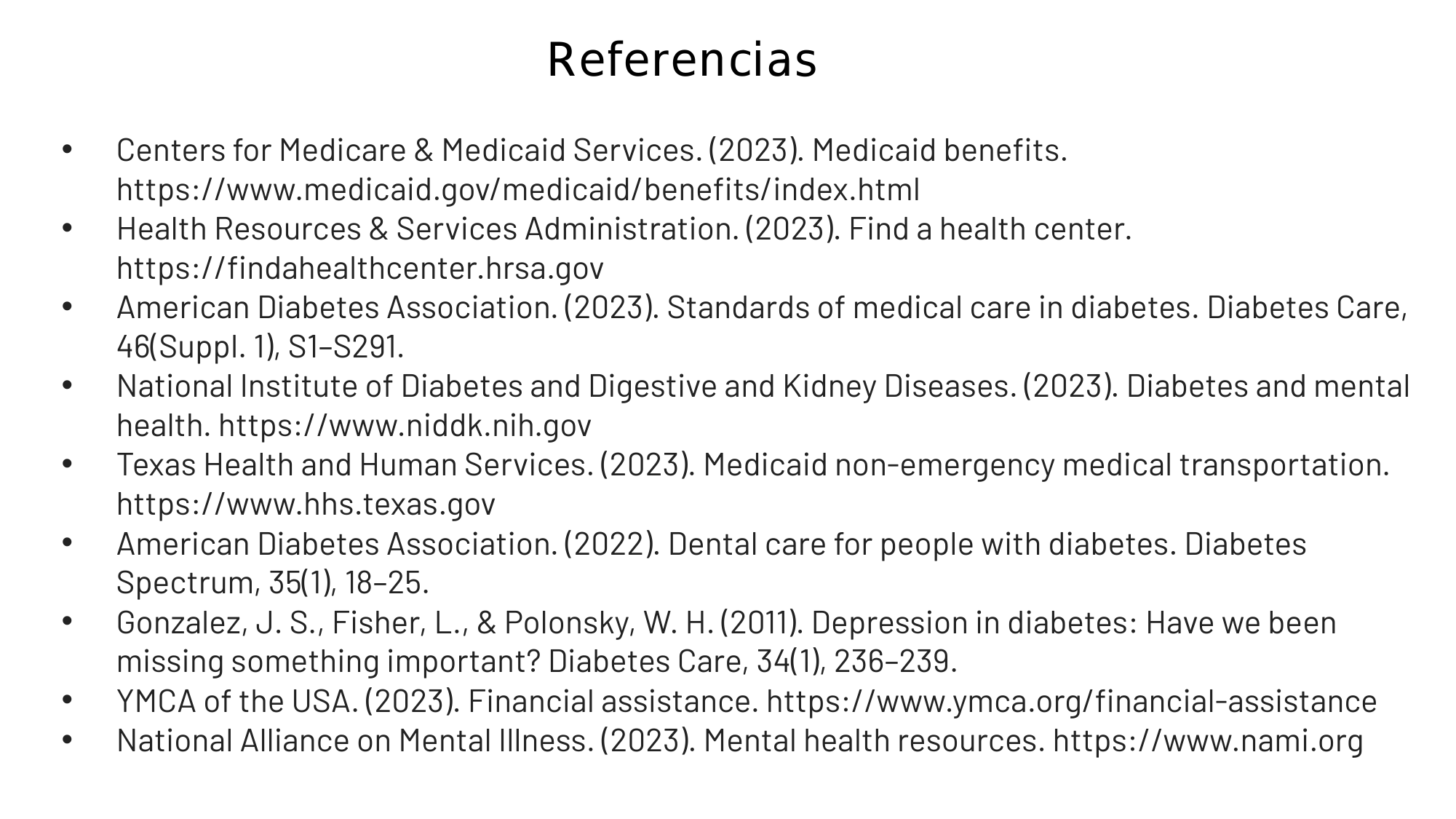

References
Referencias
Centers for Medicare & Medicaid Services. (2023). Medicaid benefits. https://www.medicaid.gov/medicaid/benefits/index.html
Health Resources & Services Administration. (2023). Find a health center. https://findahealthcenter.hrsa.gov
American Diabetes Association. (2023). Standards of medical care in diabetes. Diabetes Care, 46(Suppl. 1), S1–S291.
National Institute of Diabetes and Digestive and Kidney Diseases. (2023). Diabetes and mental health. https://www.niddk.nih.gov
Texas Health and Human Services. (2023). Medicaid non-emergency medical transportation. https://www.hhs.texas.gov
American Diabetes Association. (2022). Dental care for people with diabetes. Diabetes Spectrum, 35(1), 18–25.
Gonzalez, J. S., Fisher, L., & Polonsky, W. H. (2011). Depression in diabetes: Have we been missing something important? Diabetes Care, 34(1), 236–239.
YMCA of the USA. (2023). Financial assistance. https://www.ymca.org/financial-assistance
National Alliance on Mental Illness. (2023). Mental health resources. https://www.nami.org